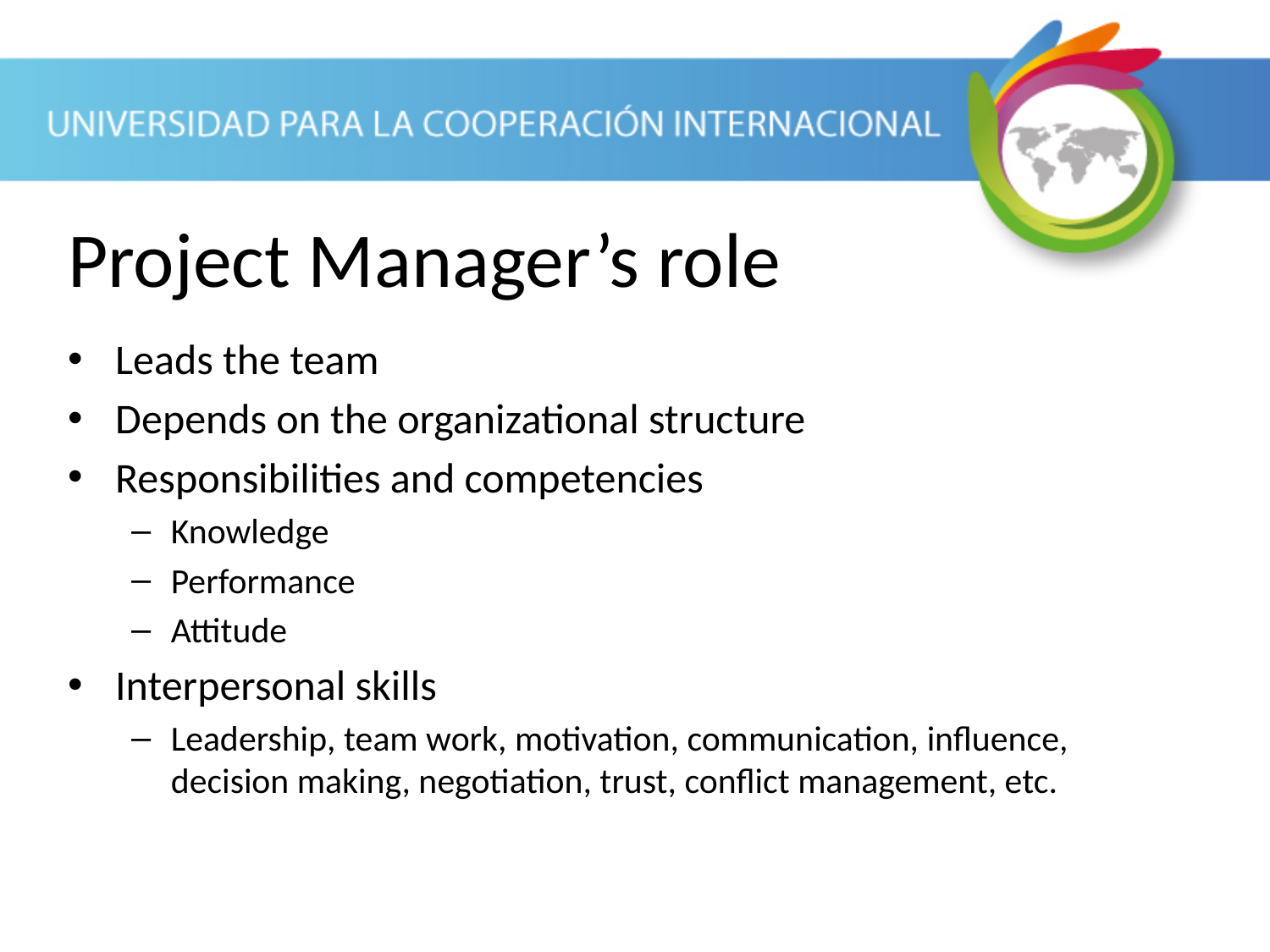

# Project Manager’s role
Leads the team
Depends on the organizational structure
Responsibilities and competencies
Knowledge
Performance
Attitude
Interpersonal skills
Leadership, team work, motivation, communication, influence, decision making, negotiation, trust, conflict management, etc.